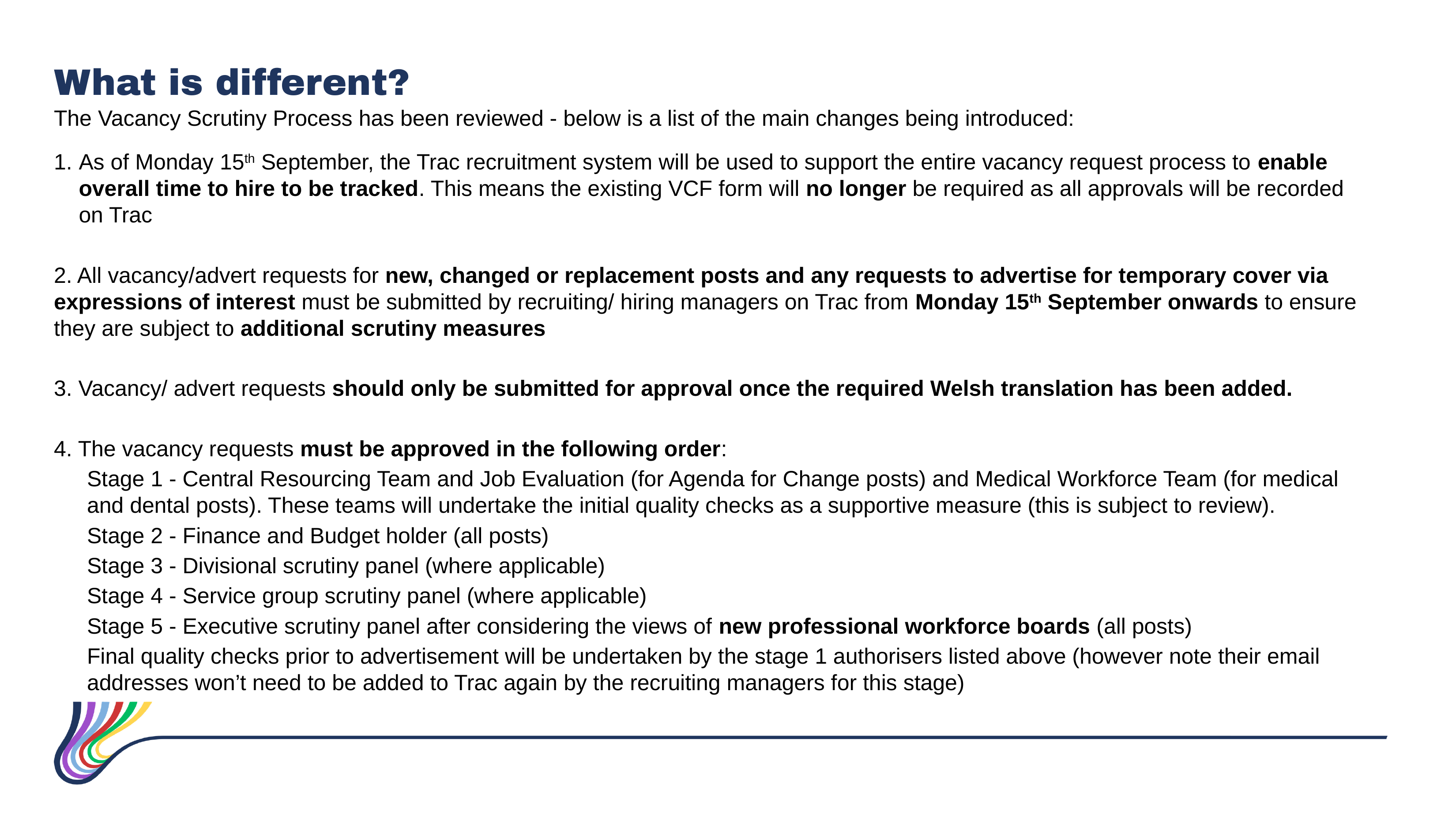

What is different?
The Vacancy Scrutiny Process has been reviewed - below is a list of the main changes being introduced:

As of Monday 15th September, the Trac recruitment system will be used to support the entire vacancy request process to enable overall time to hire to be tracked. This means the existing VCF form will no longer be required as all approvals will be recorded on Trac

2. All vacancy/advert requests for new, changed or replacement posts and any requests to advertise for temporary cover via expressions of interest must be submitted by recruiting/ hiring managers on Trac from Monday 15th September onwards to ensure they are subject to additional scrutiny measures

3. Vacancy/ advert requests should only be submitted for approval once the required Welsh translation has been added.

4. The vacancy requests must be approved in the following order:
Stage 1 - Central Resourcing Team and Job Evaluation (for Agenda for Change posts) and Medical Workforce Team (for medical and dental posts). These teams will undertake the initial quality checks as a supportive measure (this is subject to review).
Stage 2 - Finance and Budget holder (all posts)
Stage 3 - Divisional scrutiny panel (where applicable)
Stage 4 - Service group scrutiny panel (where applicable)
Stage 5 - Executive scrutiny panel after considering the views of new professional workforce boards (all posts)
Final quality checks prior to advertisement will be undertaken by the stage 1 authorisers listed above (however note their email addresses won’t need to be added to Trac again by the recruiting managers for this stage)